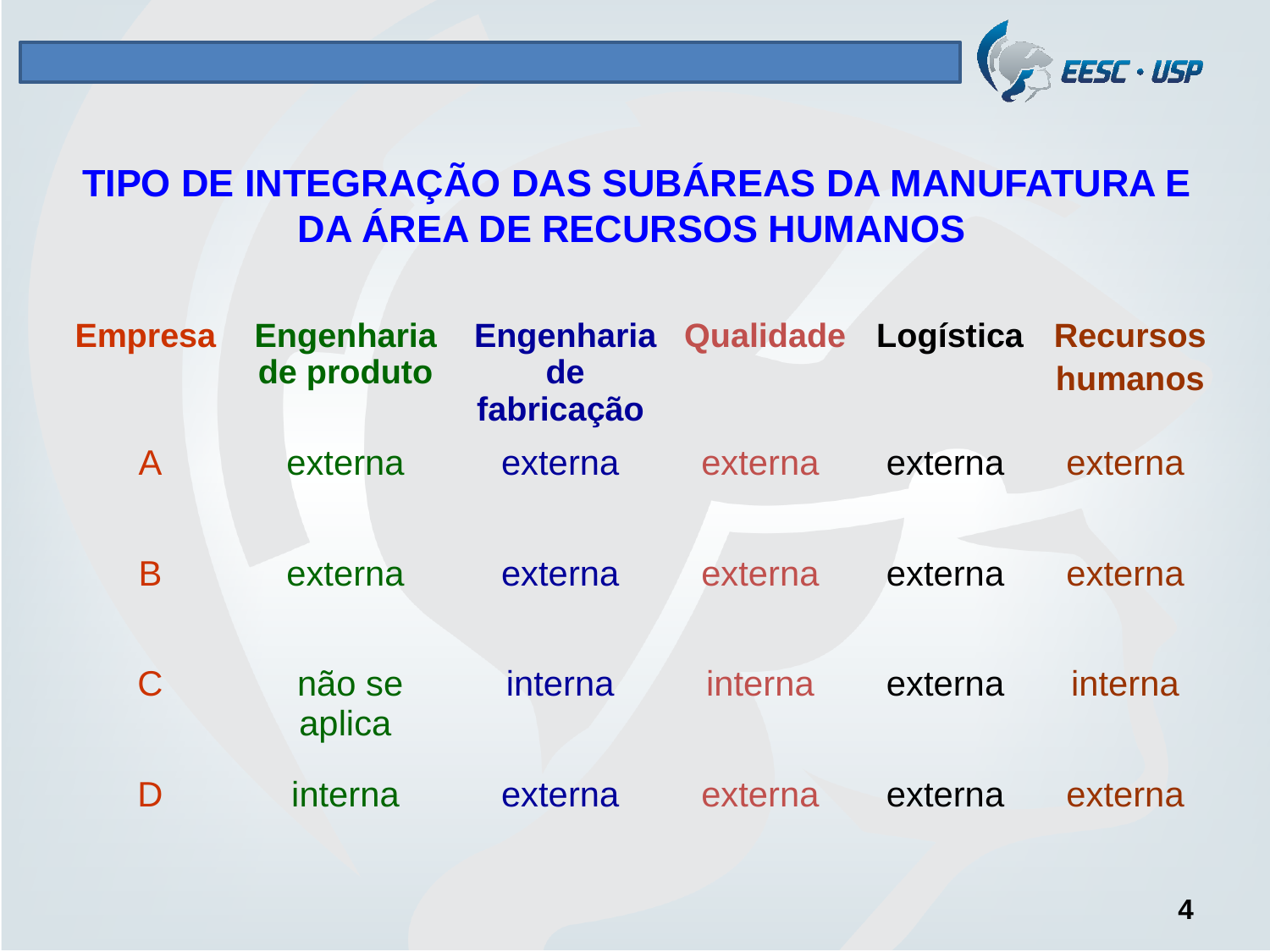

# TIPO DE INTEGRAÇÃO DAS SUBÁREAS DA MANUFATURA E DA ÁREA DE RECURSOS HUMANOS
| Empresa | Engenharia de produto | Engenharia de fabricação | Qualidade | Logística | Recursos humanos |
| --- | --- | --- | --- | --- | --- |
| A | externa | externa | externa | externa | externa |
| B | externa | externa | externa | externa | externa |
| C | não se aplica | interna | interna | externa | interna |
| D | interna | externa | externa | externa | externa |
4